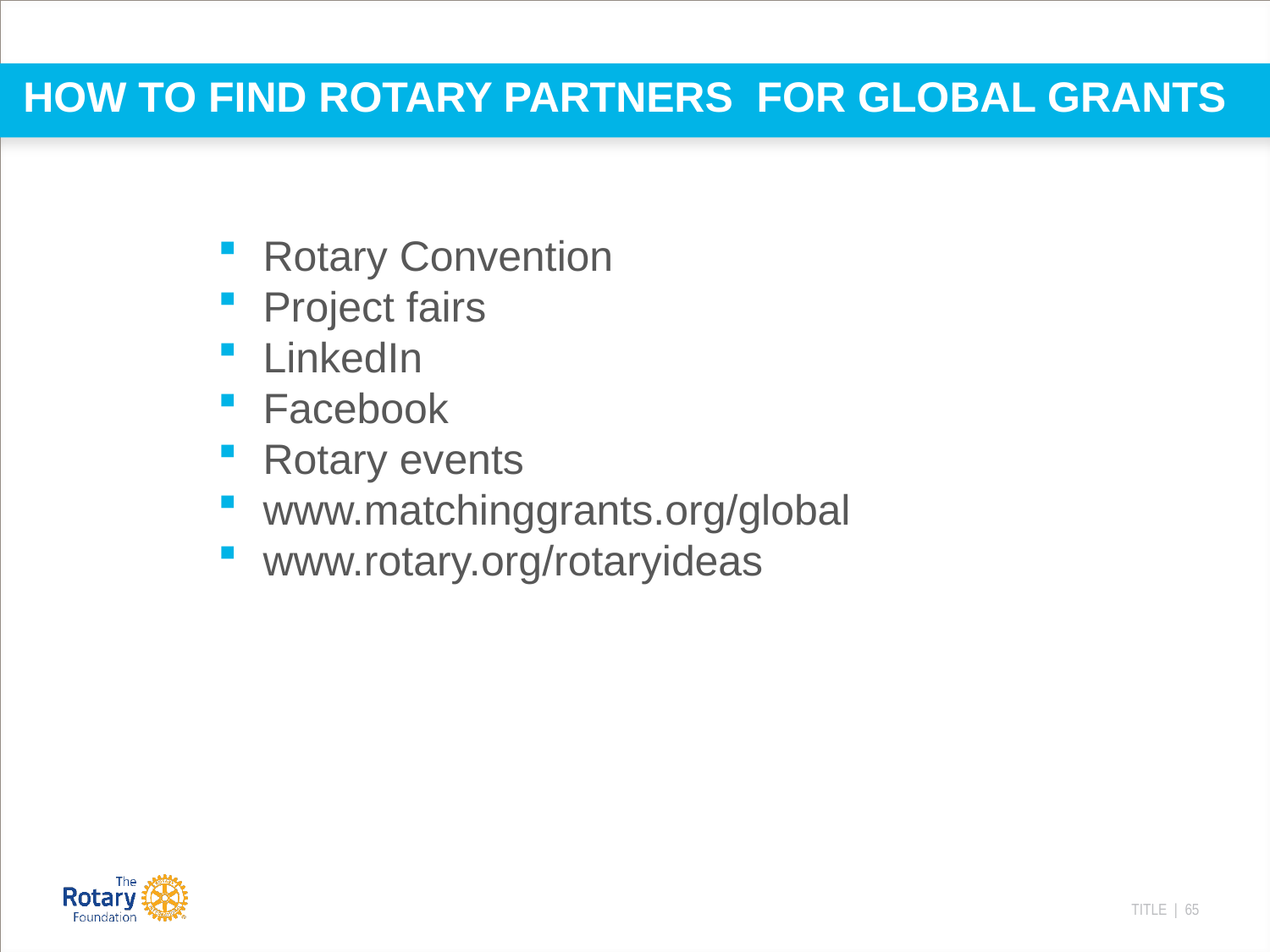

HOW TO FIND ROTARY PARTNERS  FOR GLOBAL GRANTS
Rotary Convention
Project fairs
LinkedIn
Facebook
Rotary events
www.matchinggrants.org/global
www.rotary.org/rotaryideas